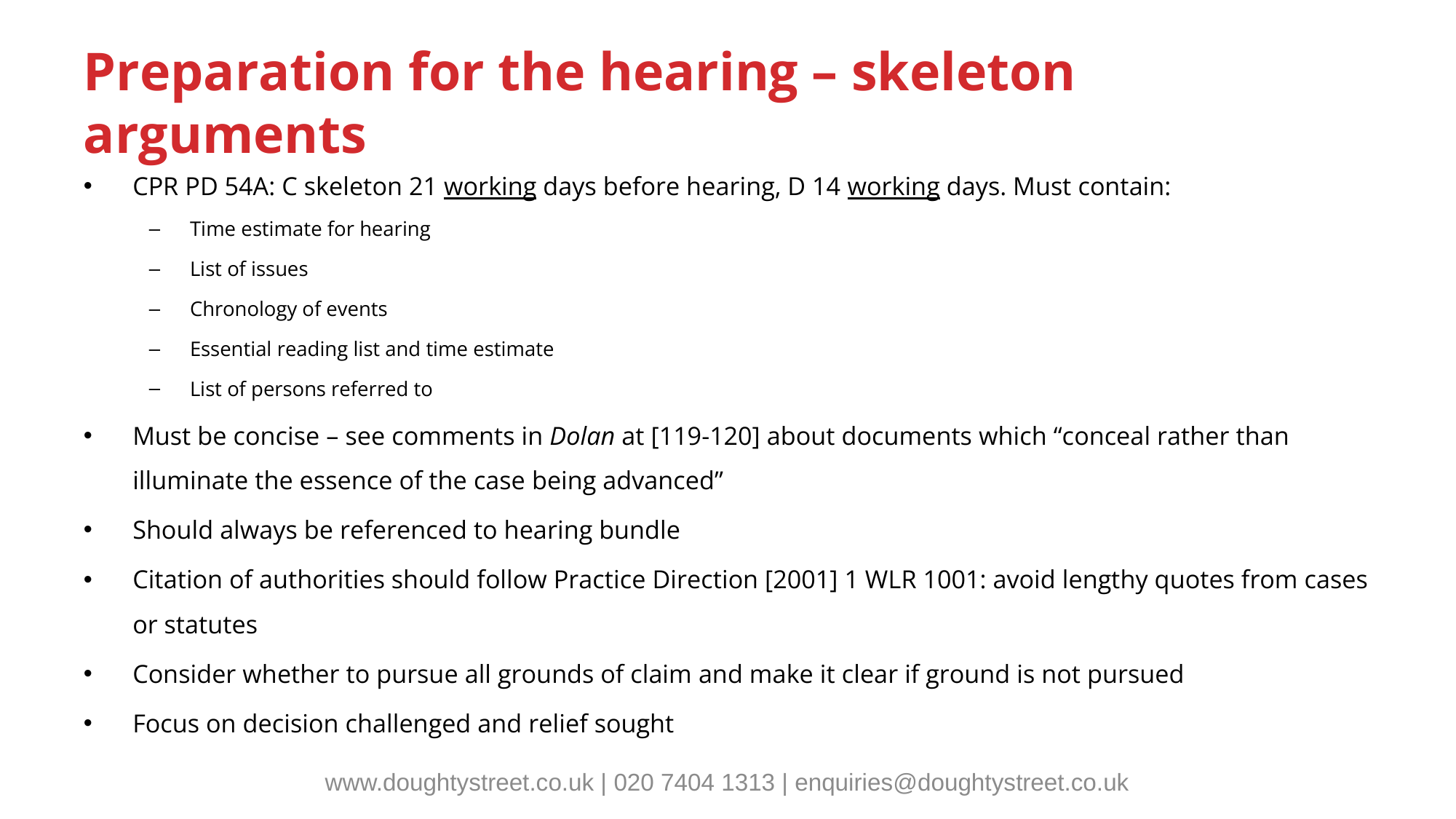

# Preparation for the hearing – skeleton arguments
CPR PD 54A: C skeleton 21 working days before hearing, D 14 working days. Must contain:
Time estimate for hearing
List of issues
Chronology of events
Essential reading list and time estimate
List of persons referred to
Must be concise – see comments in Dolan at [119-120] about documents which “conceal rather than illuminate the essence of the case being advanced”
Should always be referenced to hearing bundle
Citation of authorities should follow Practice Direction [2001] 1 WLR 1001: avoid lengthy quotes from cases or statutes
Consider whether to pursue all grounds of claim and make it clear if ground is not pursued
Focus on decision challenged and relief sought

www.doughtystreet.co.uk | 020 7404 1313 | enquiries@doughtystreet.co.uk